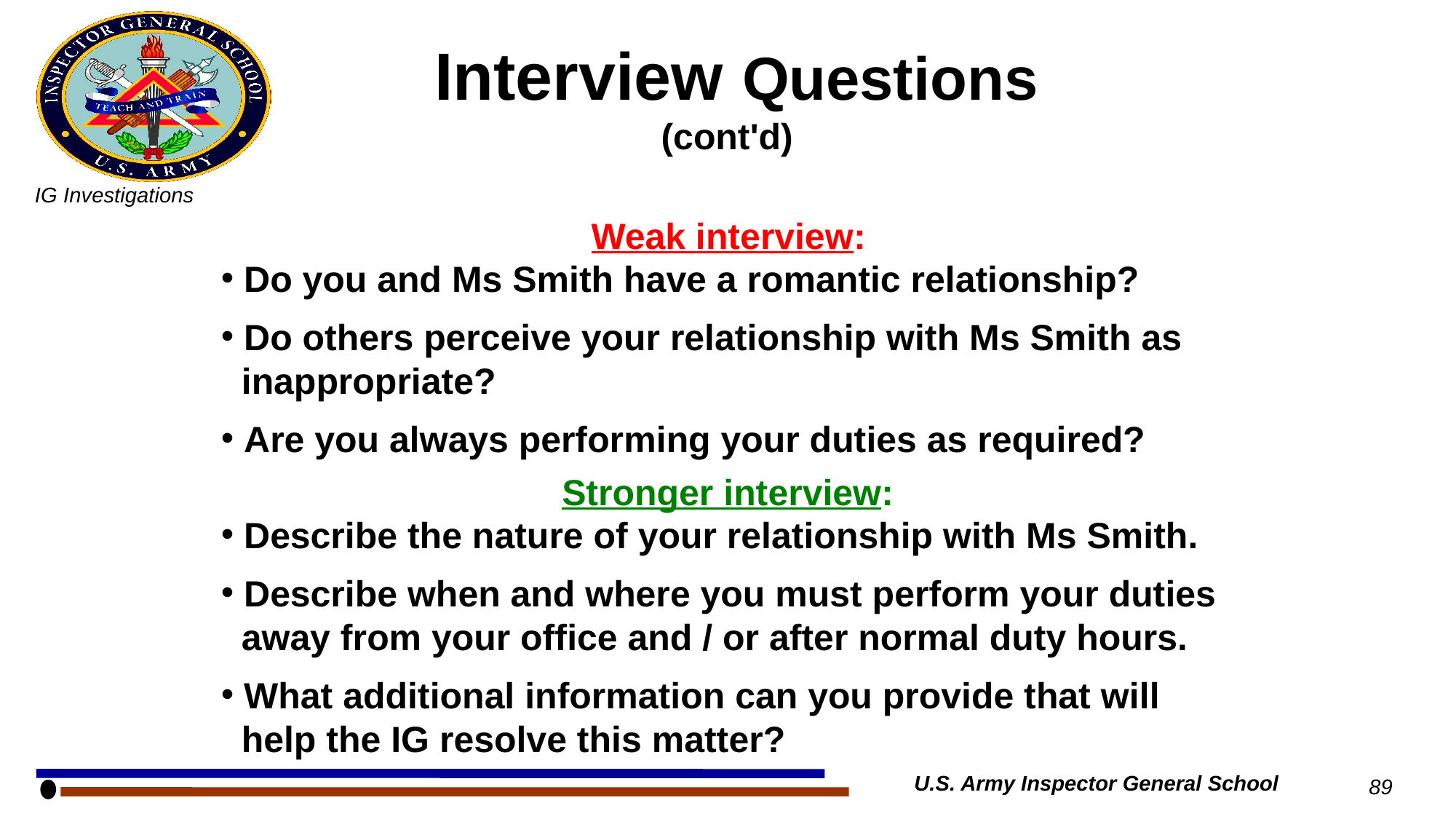

Interview Questions
(cont'd)
Weak interview:

 Do you and Ms Smith have a romantic relationship?

 Do others perceive your relationship with Ms Smith as
  inappropriate?

 Are you always performing your duties as required?
Stronger interview:
 Describe the nature of your relationship with Ms Smith.

 Describe when and where you must perform your duties
  away from your office and / or after normal duty hours.

 What additional information can you provide that will
  help the IG resolve this matter?
U.S. Army Inspector General School